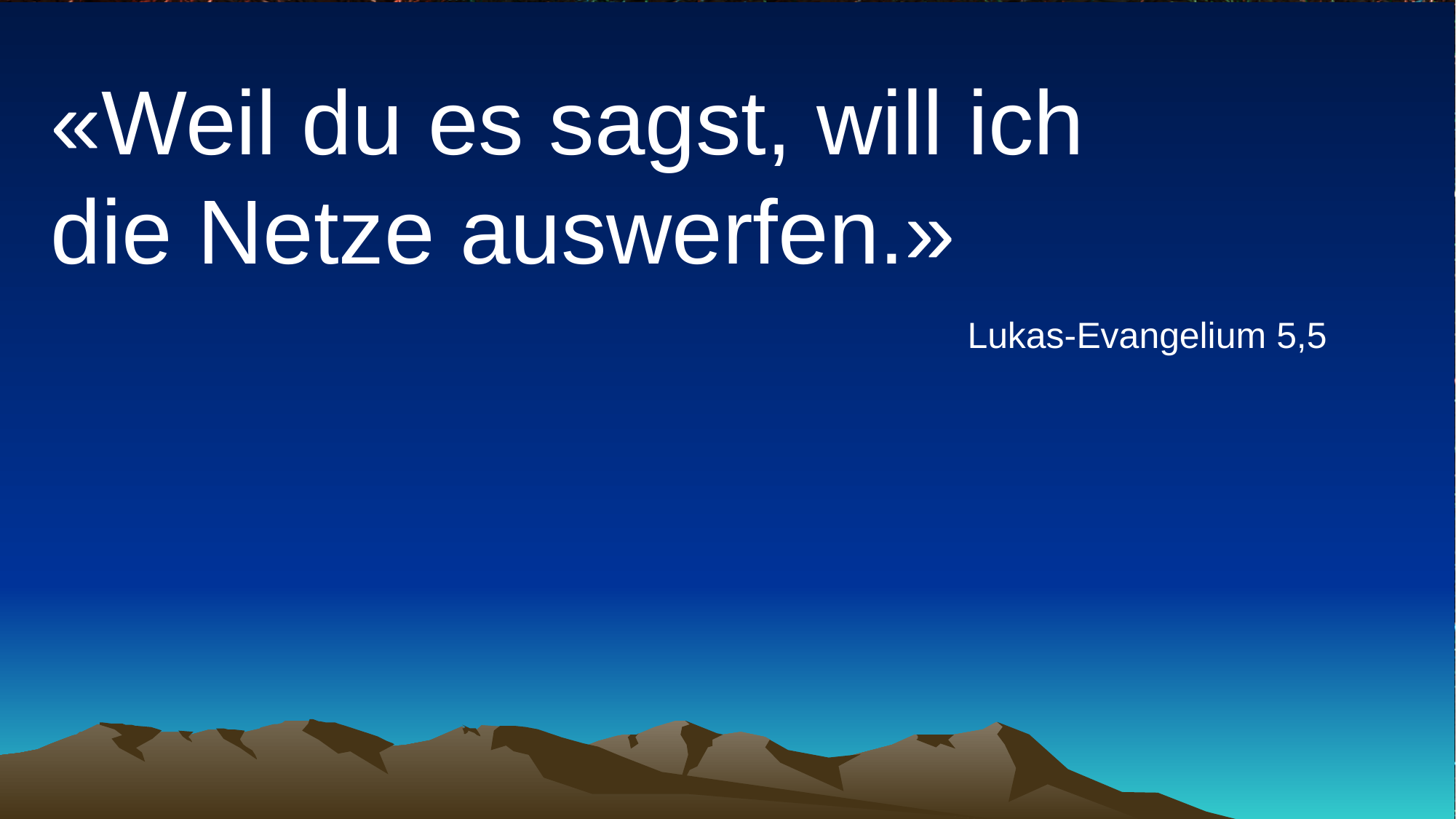

# «Weil du es sagst, will ich die Netze auswerfen.»
Lukas-Evangelium 5,5